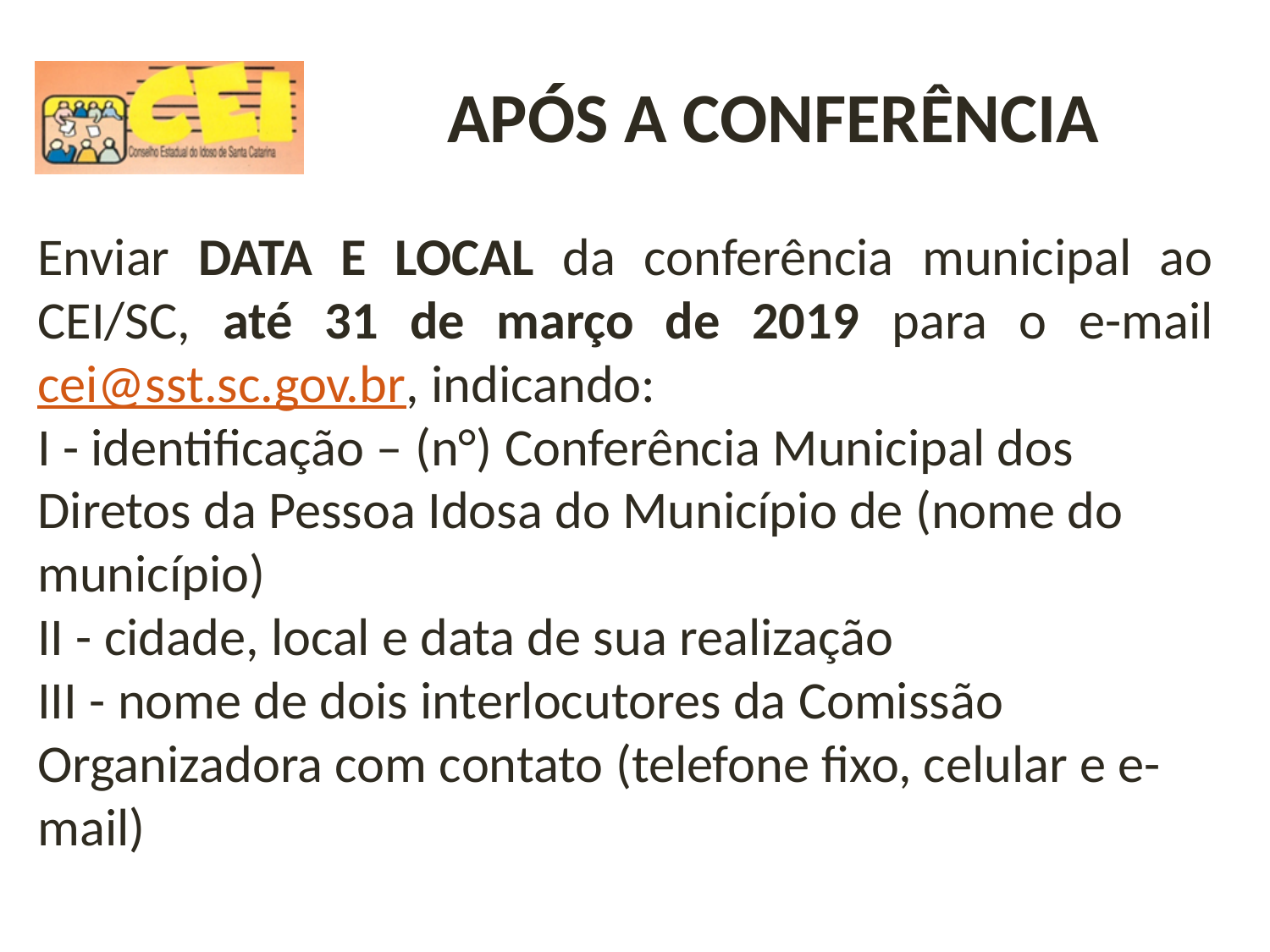

APÓS A CONFERÊNCIA
Enviar DATA E LOCAL da conferência municipal ao CEI/SC, até 31 de março de 2019 para o e-mail cei@sst.sc.gov.br, indicando:
I - identificação – (n°) Conferência Municipal dos Diretos da Pessoa Idosa do Município de (nome do município)
II - cidade, local e data de sua realização
III - nome de dois interlocutores da Comissão Organizadora com contato (telefone fixo, celular e e-mail)